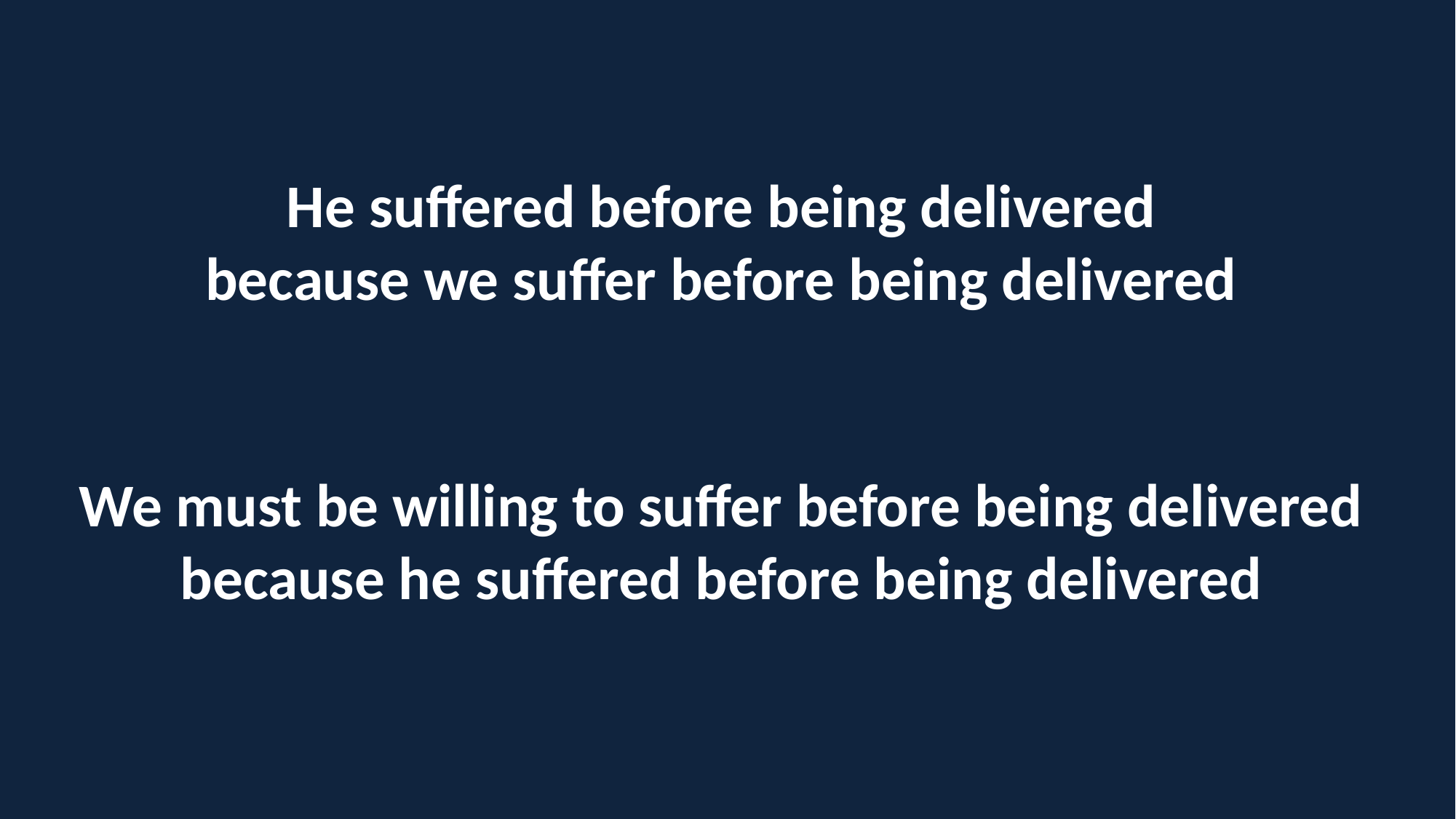

He suffered before being delivered because we suffer before being delivered
We must be willing to suffer before being delivered because he suffered before being delivered